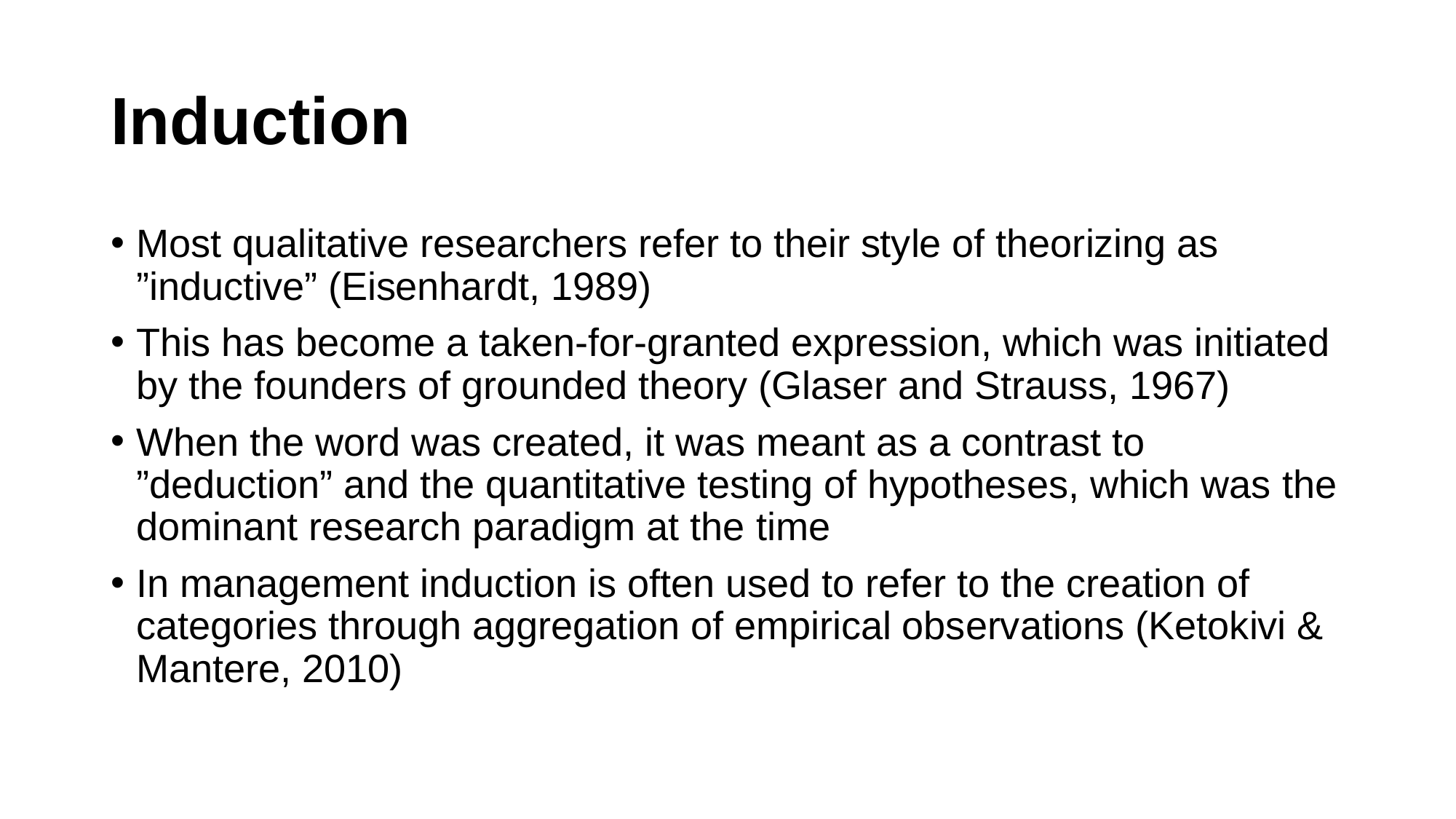

# Induction
Most qualitative researchers refer to their style of theorizing as ”inductive” (Eisenhardt, 1989)
This has become a taken-for-granted expression, which was initiated by the founders of grounded theory (Glaser and Strauss, 1967)
When the word was created, it was meant as a contrast to ”deduction” and the quantitative testing of hypotheses, which was the dominant research paradigm at the time
In management induction is often used to refer to the creation of categories through aggregation of empirical observations (Ketokivi & Mantere, 2010)